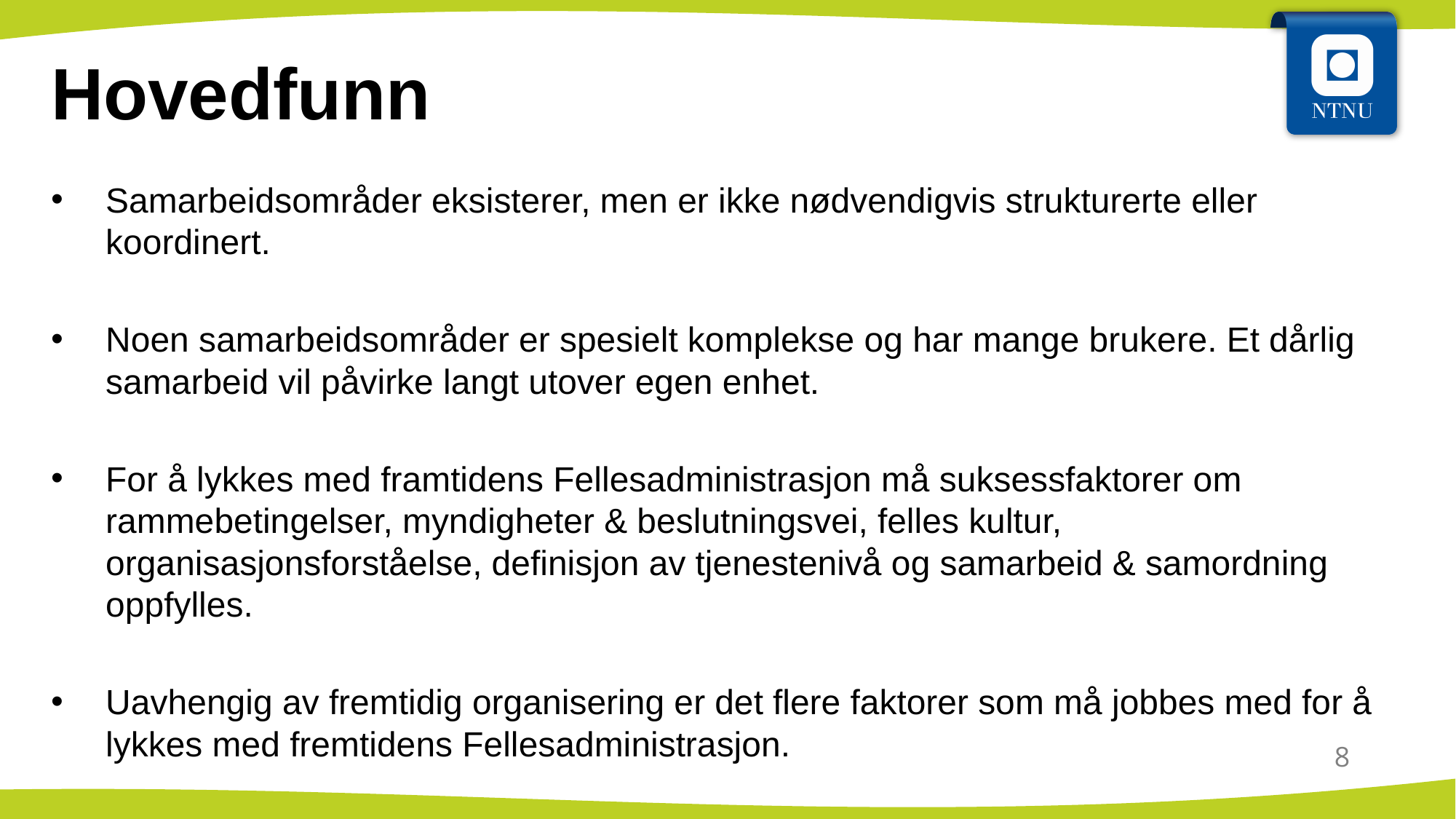

# Hovedfunn
Samarbeidsområder eksisterer, men er ikke nødvendigvis strukturerte eller koordinert.

Noen samarbeidsområder er spesielt komplekse og har mange brukere. Et dårlig samarbeid vil påvirke langt utover egen enhet.

For å lykkes med framtidens Fellesadministrasjon må suksessfaktorer om rammebetingelser, myndigheter & beslutningsvei, felles kultur, organisasjonsforståelse, definisjon av tjenestenivå og samarbeid & samordning oppfylles.

Uavhengig av fremtidig organisering er det flere faktorer som må jobbes med for å lykkes med fremtidens Fellesadministrasjon.